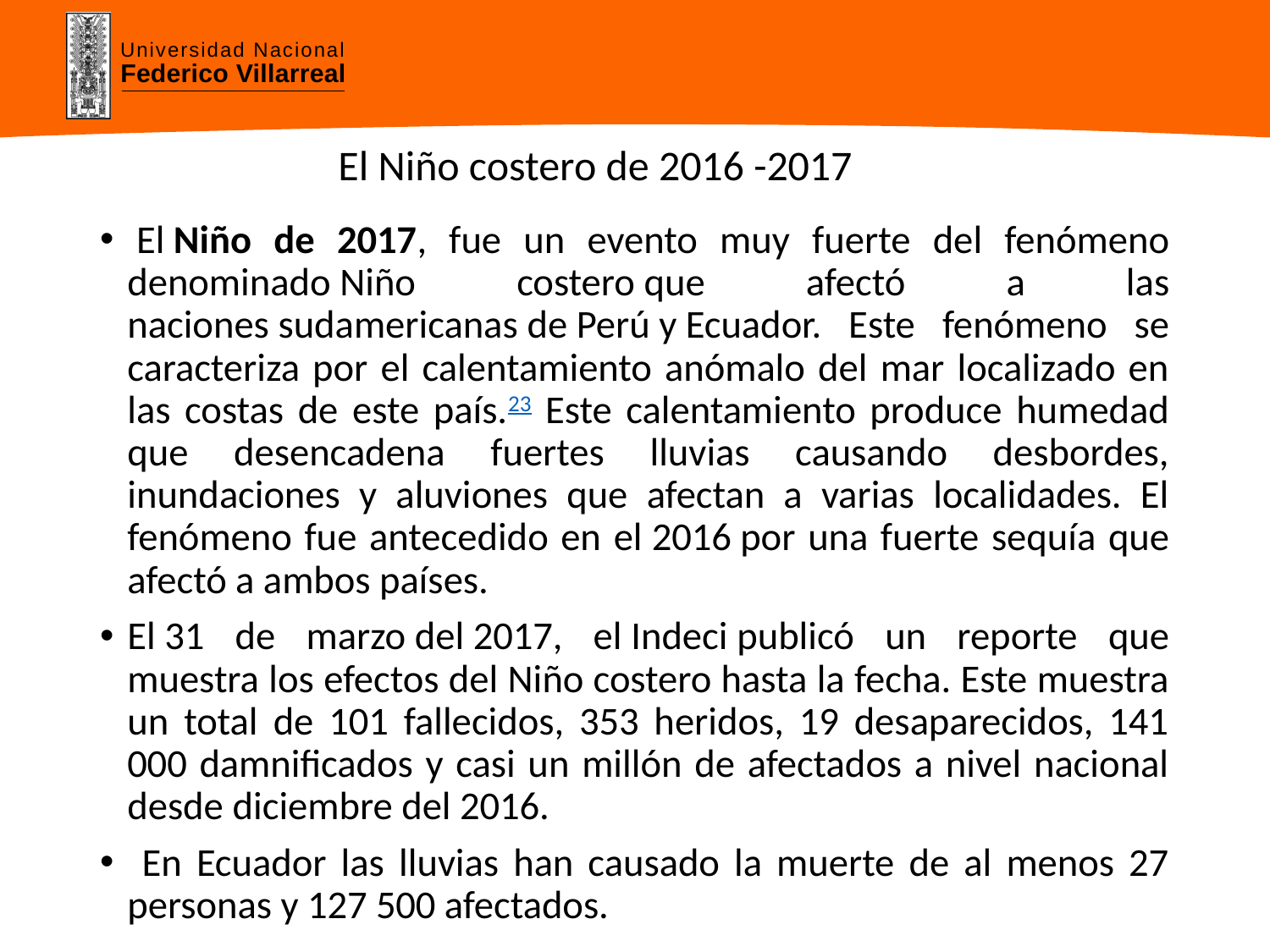

# El Niño costero de 2016 -2017
 El Niño de 2017, fue un evento muy fuerte del fenómeno denominado Niño costero que afectó a las naciones sudamericanas de Perú y Ecuador. Este fenómeno se caracteriza por el calentamiento anómalo del mar localizado en las costas de este país.2​3​ Este calentamiento produce humedad que desencadena fuertes lluvias causando desbordes, inundaciones y aluviones que afectan a varias localidades. El fenómeno fue antecedido en el 2016 por una fuerte sequía que afectó a ambos países.
El 31 de marzo del 2017, el Indeci publicó un reporte que muestra los efectos del Niño costero hasta la fecha. Este muestra un total de 101 fallecidos, 353 heridos, 19 desaparecidos, 141 000 damnificados y casi un millón de afectados a nivel nacional desde diciembre del 2016.
 En Ecuador las lluvias han causado la muerte de al menos 27 personas y 127 500 afectados.